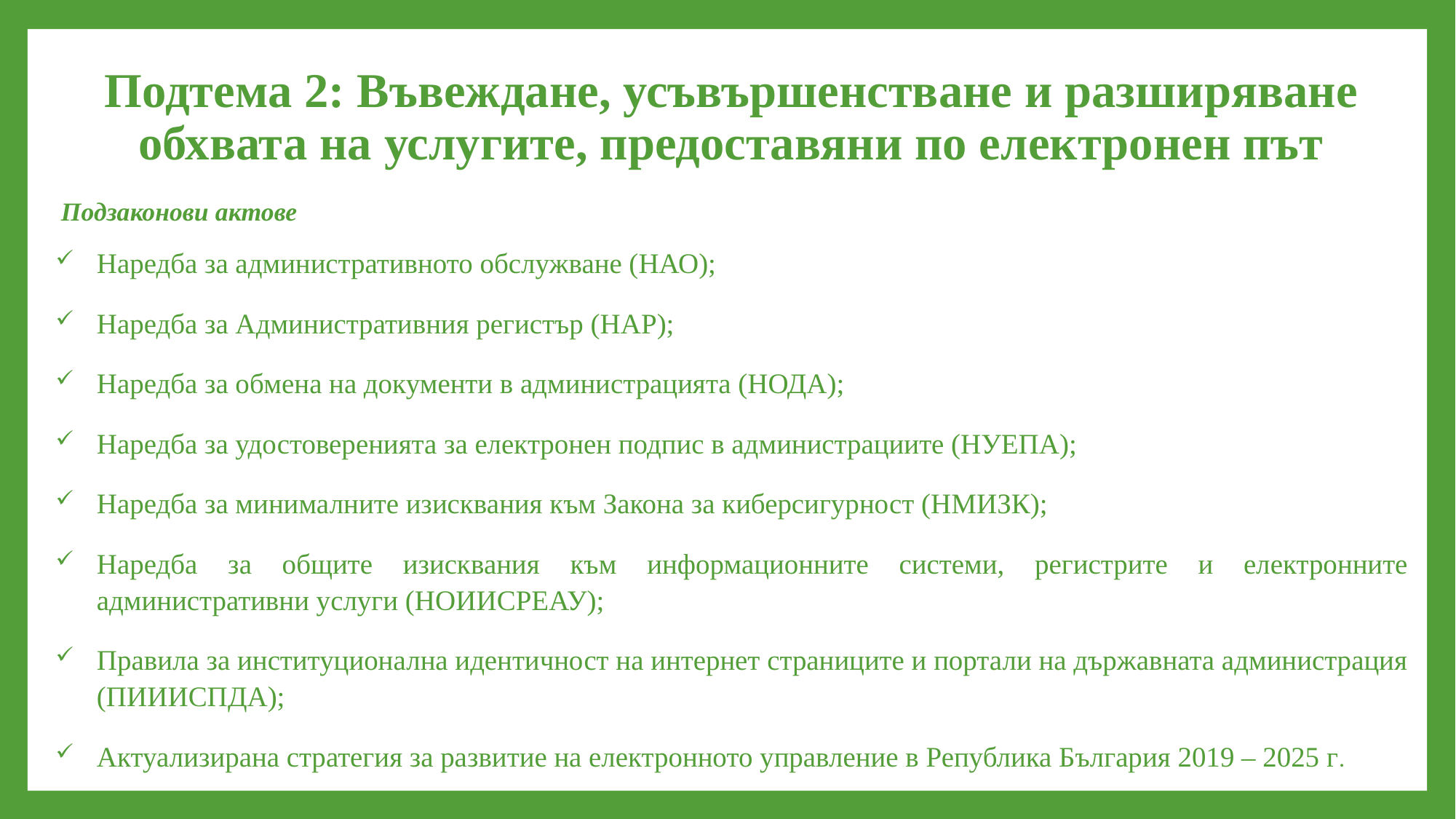

# Подтема 2: Въвеждане, усъвършенстване и разширяване обхвата на услугите, предоставяни по електронен път
Подзаконови актове
Наредба за административното обслужване (НАО);
Наредба за Административния регистър (НАР);
Наредба за обмена на документи в администрацията (НОДА);
Наредба за удостоверенията за електронен подпис в администрациите (НУЕПА);
Наредба за минималните изисквания към Закона за киберсигурност (НМИЗК);
Наредба за общите изисквания към информационните системи, регистрите и електронните административни услуги (НОИИСРЕАУ);
Правила за институционална идентичност на интернет страниците и портали на държавната администрация (ПИИИСПДА);
Актуализирана стратегия за развитие на електронното управление в Република България 2019 – 2025 г.